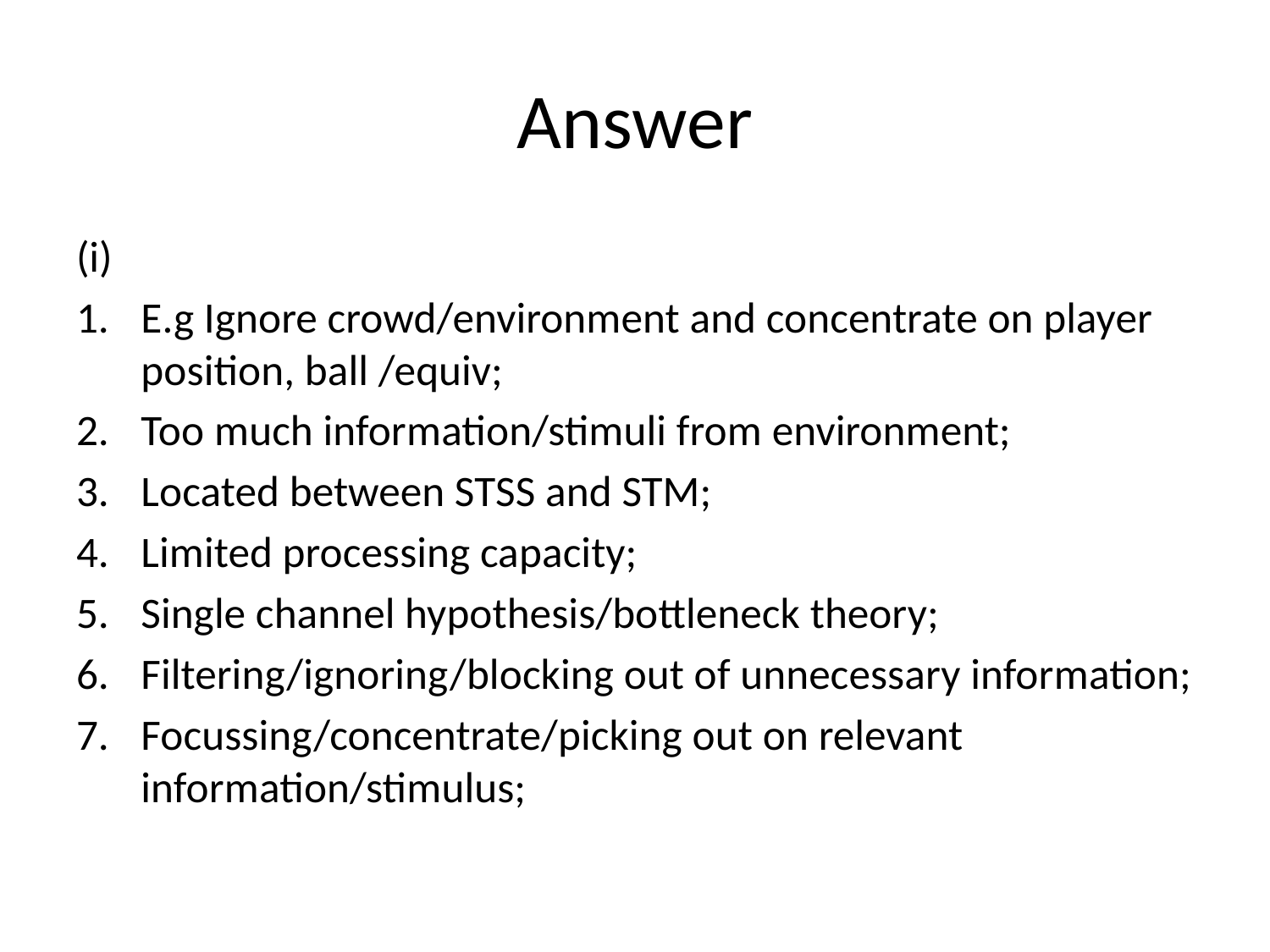

# Answer
(i)
E.g Ignore crowd/environment and concentrate on player position, ball /equiv;
Too much information/stimuli from environment;
Located between STSS and STM;
Limited processing capacity;
Single channel hypothesis/bottleneck theory;
Filtering/ignoring/blocking out of unnecessary information;
Focussing/concentrate/picking out on relevant information/stimulus;